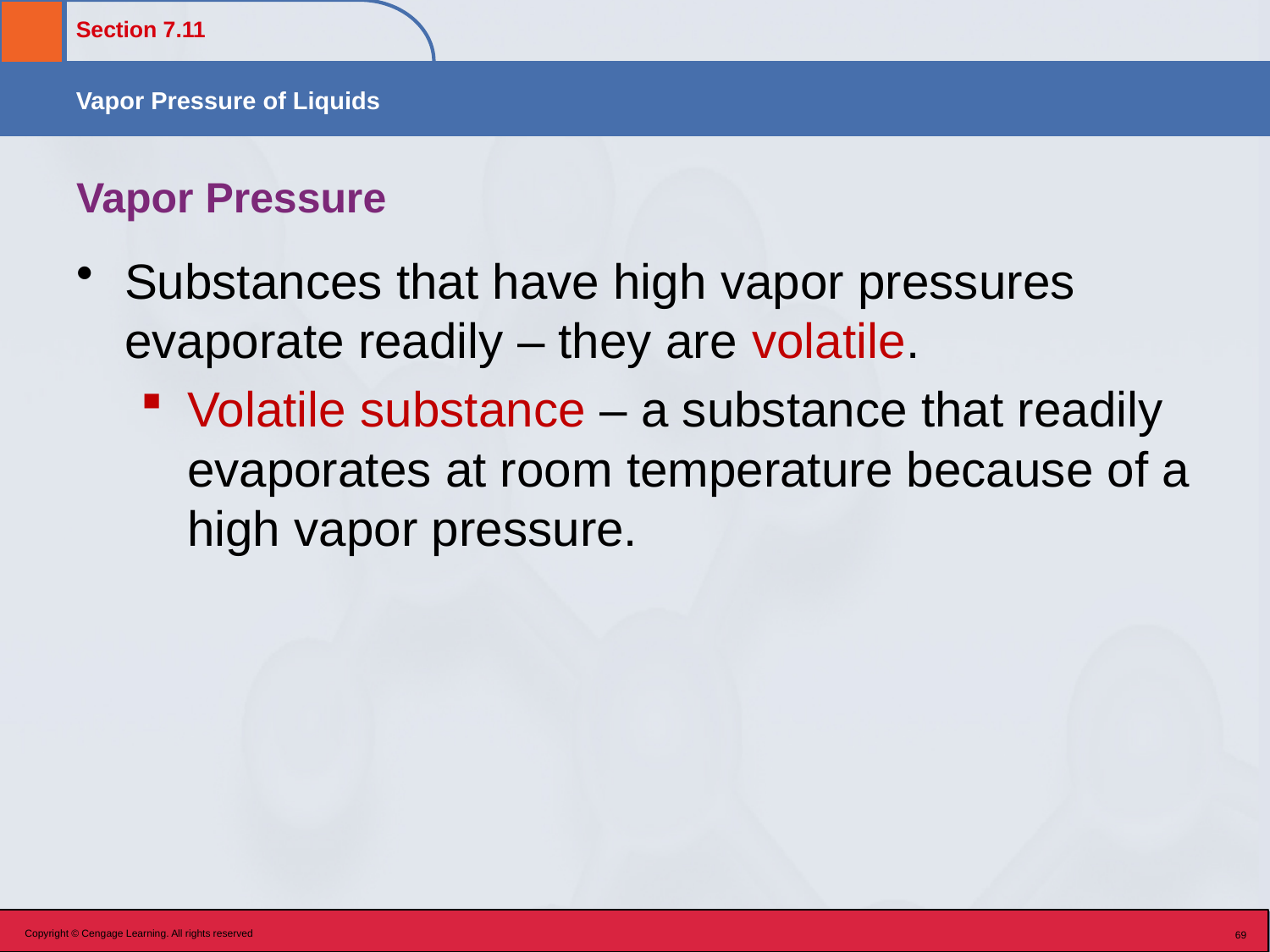

# Vapor Pressure
Substances that have high vapor pressures evaporate readily – they are volatile.
Volatile substance – a substance that readily evaporates at room temperature because of a high vapor pressure.

Copyright © Cengage Learning. All rights reserved
69